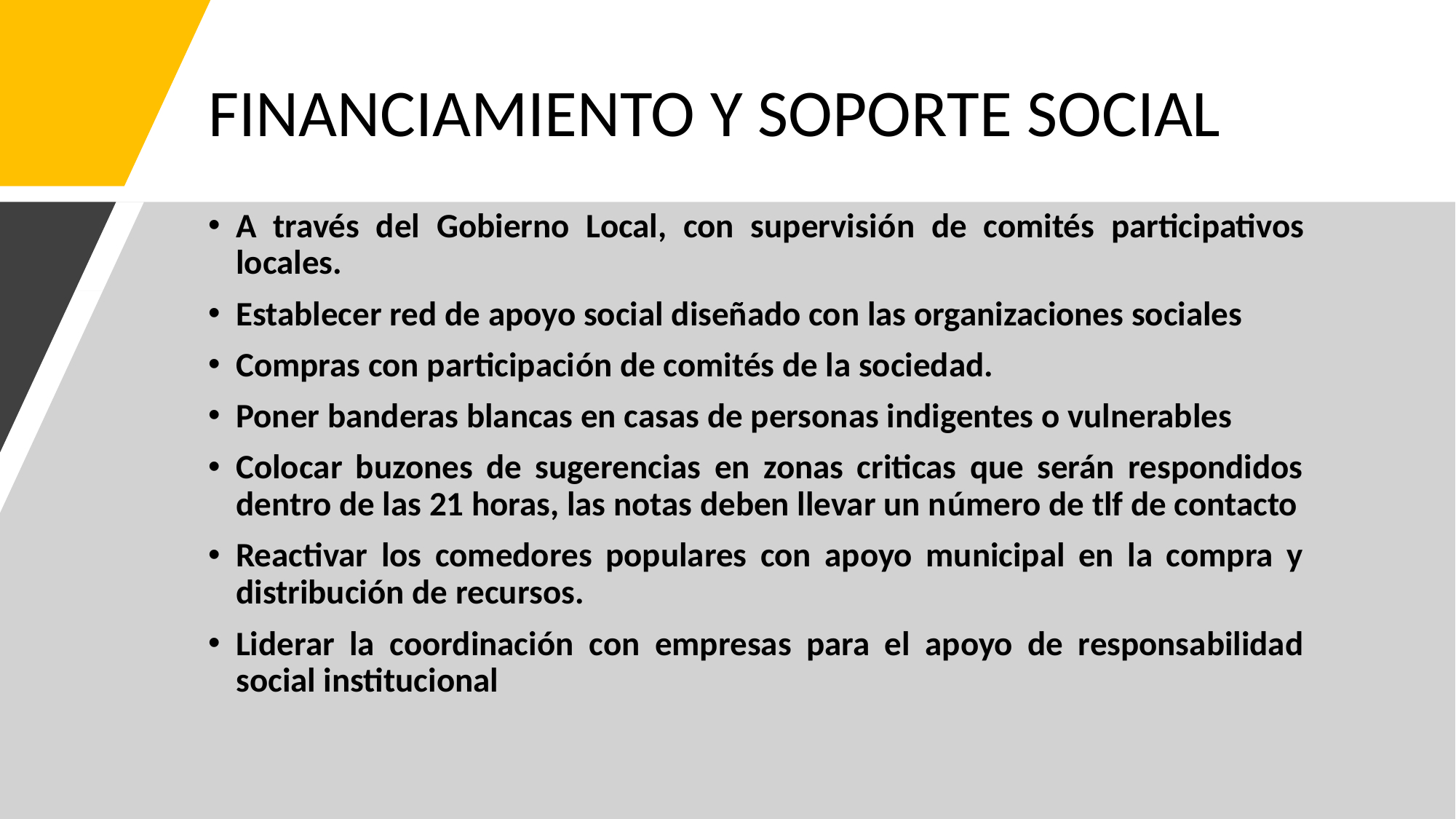

# FINANCIAMIENTO Y SOPORTE SOCIAL

A través del Gobierno Local, con supervisión de comités participativos locales.
Establecer red de apoyo social diseñado con las organizaciones sociales
Compras con participación de comités de la sociedad.
Poner banderas blancas en casas de personas indigentes o vulnerables
Colocar buzones de sugerencias en zonas criticas que serán respondidos dentro de las 21 horas, las notas deben llevar un número de tlf de contacto
Reactivar los comedores populares con apoyo municipal en la compra y distribución de recursos.
Liderar la coordinación con empresas para el apoyo de responsabilidad social institucional